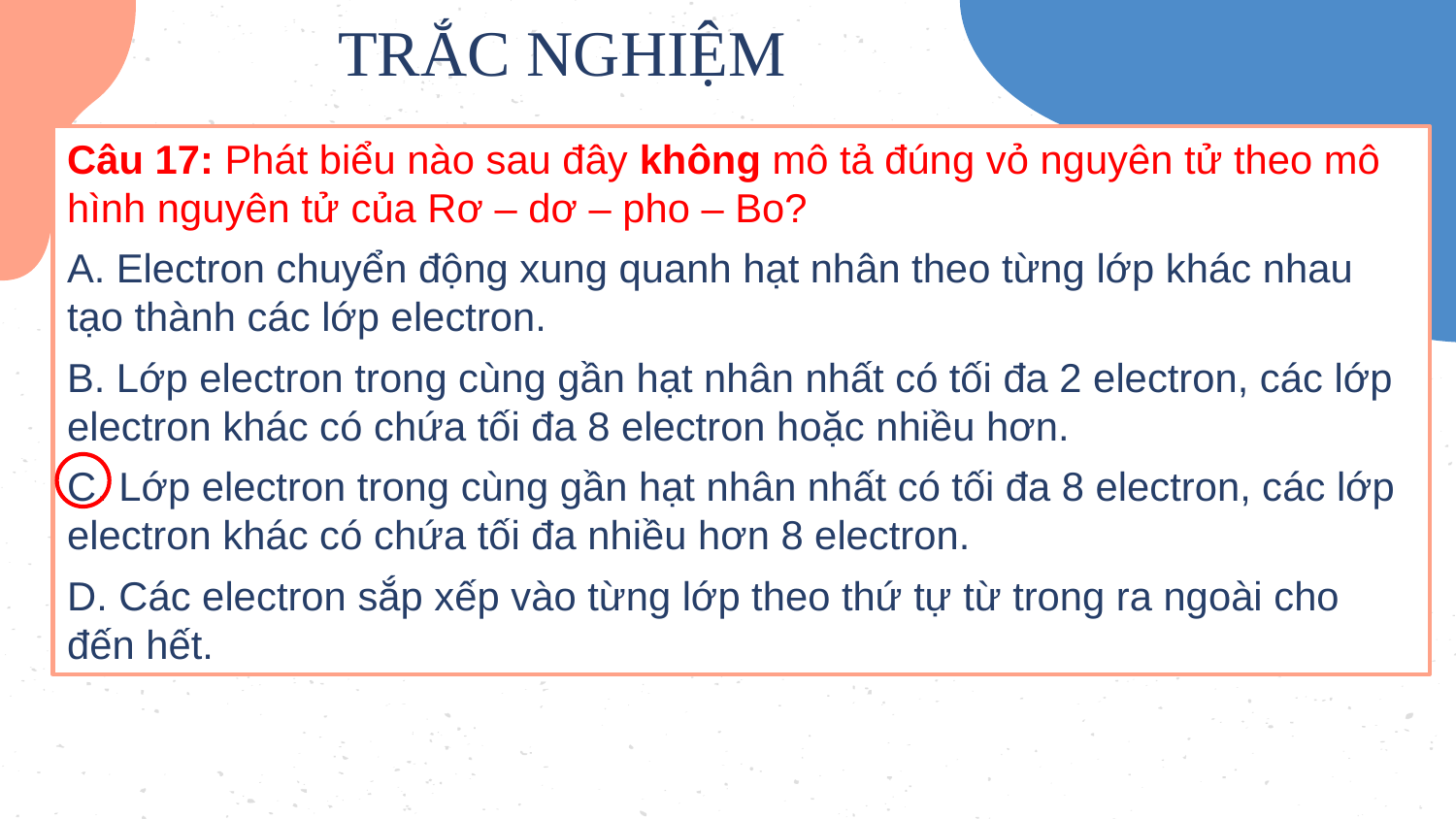

# TRẮC NGHIỆM
Câu 17: Phát biểu nào sau đây không mô tả đúng vỏ nguyên tử theo mô hình nguyên tử của Rơ – dơ – pho – Bo?
A. Electron chuyển động xung quanh hạt nhân theo từng lớp khác nhau tạo thành các lớp electron.
B. Lớp electron trong cùng gần hạt nhân nhất có tối đa 2 electron, các lớp electron khác có chứa tối đa 8 electron hoặc nhiều hơn.
C. Lớp electron trong cùng gần hạt nhân nhất có tối đa 8 electron, các lớp electron khác có chứa tối đa nhiều hơn 8 electron.
D. Các electron sắp xếp vào từng lớp theo thứ tự từ trong ra ngoài cho đến hết.